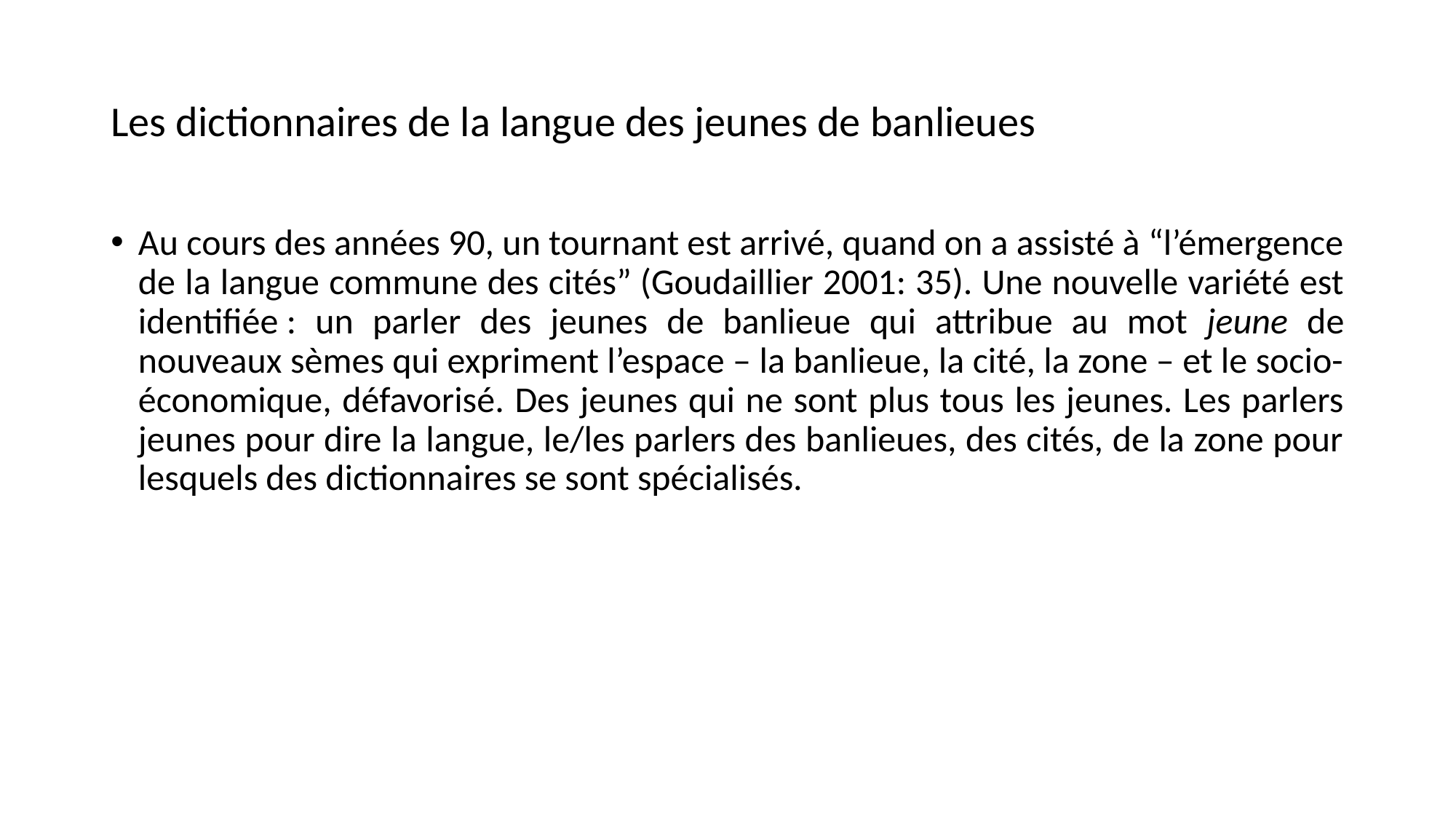

# Les dictionnaires de la langue des jeunes de banlieues
Au cours des années 90, un tournant est arrivé, quand on a assisté à “l’émergence de la langue commune des cités” (Goudaillier 2001: 35). Une nouvelle variété est identifiée : un parler des jeunes de banlieue qui attribue au mot jeune de nouveaux sèmes qui expriment l’espace – la banlieue, la cité, la zone – et le socio-économique, défavorisé. Des jeunes qui ne sont plus tous les jeunes. Les parlers jeunes pour dire la langue, le/les parlers des banlieues, des cités, de la zone pour lesquels des dictionnaires se sont spécialisés.